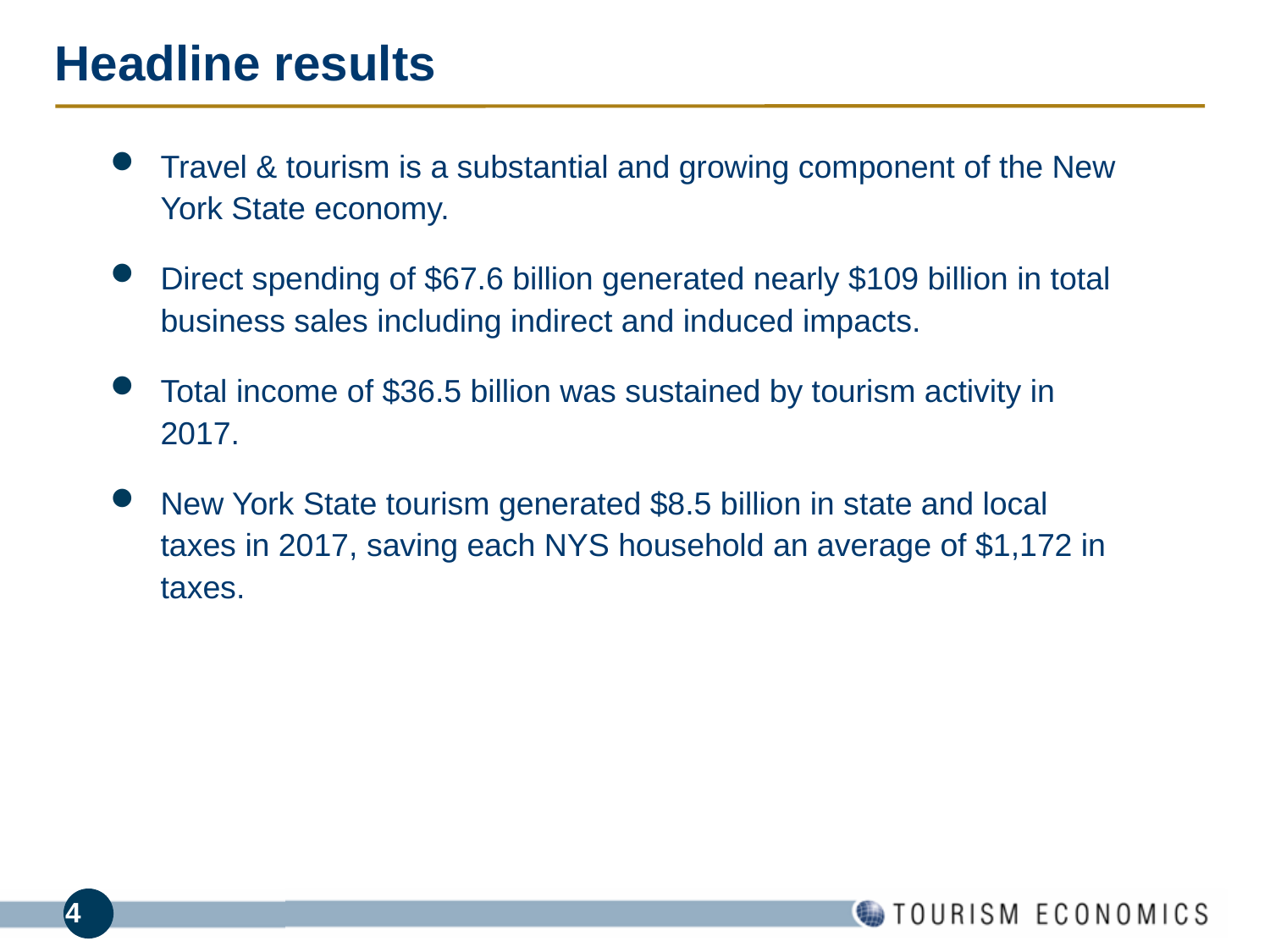

# Headline results
Travel & tourism is a substantial and growing component of the New York State economy.
Direct spending of $67.6 billion generated nearly $109 billion in total business sales including indirect and induced impacts.
Total income of $36.5 billion was sustained by tourism activity in 2017.
New York State tourism generated $8.5 billion in state and local taxes in 2017, saving each NYS household an average of $1,172 in taxes.